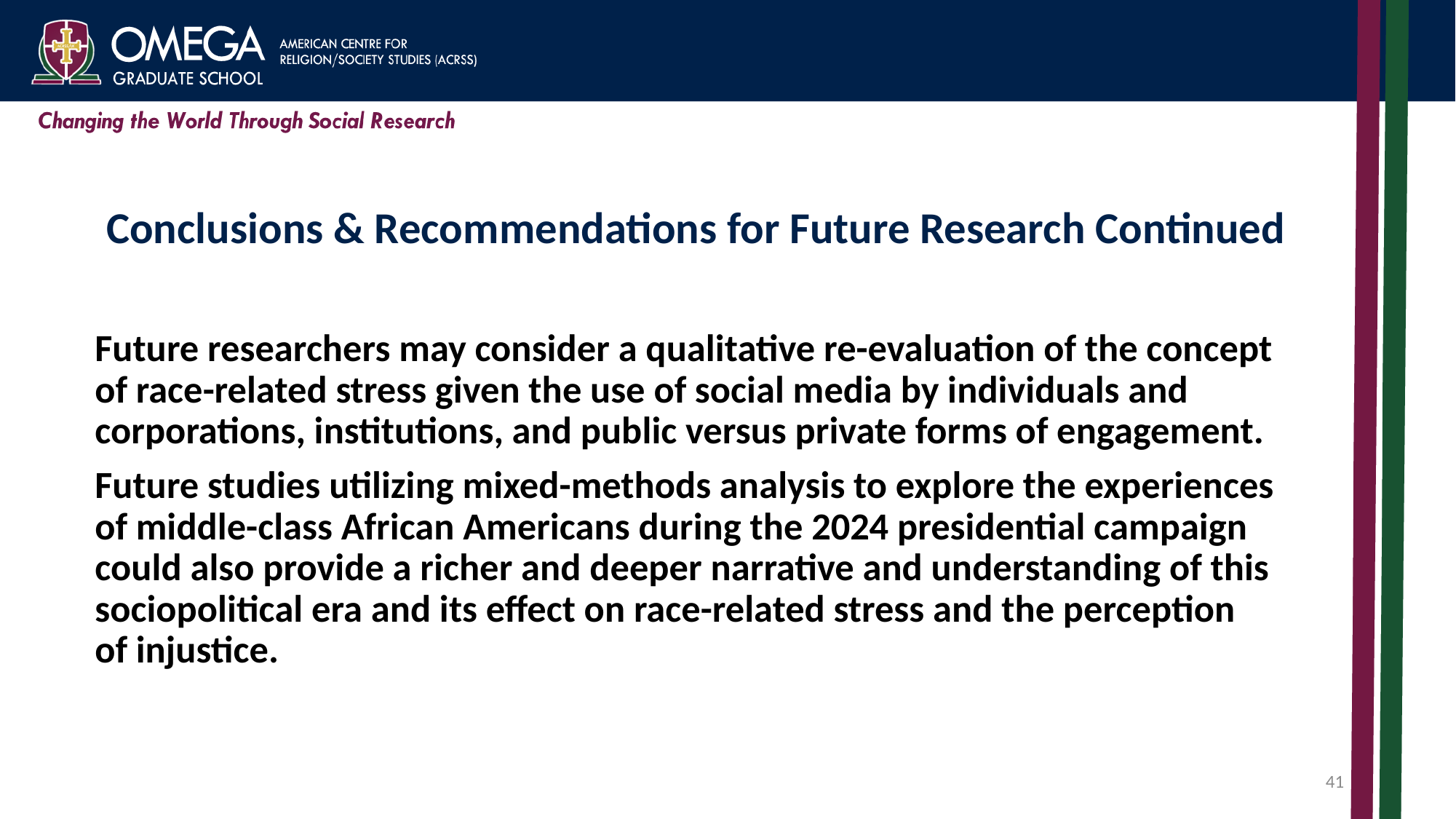

# Conclusions & Recommendations for Future Research Continued
Future researchers may consider a qualitative re-evaluation of the concept of race-related stress given the use of social media by individuals and corporations, institutions, and public versus private forms of engagement.
Future studies utilizing mixed-methods analysis to explore the experiences of middle-class African Americans during the 2024 presidential campaign could also provide a richer and deeper narrative and understanding of this sociopolitical era and its effect on race-related stress and the perception of injustice.

41